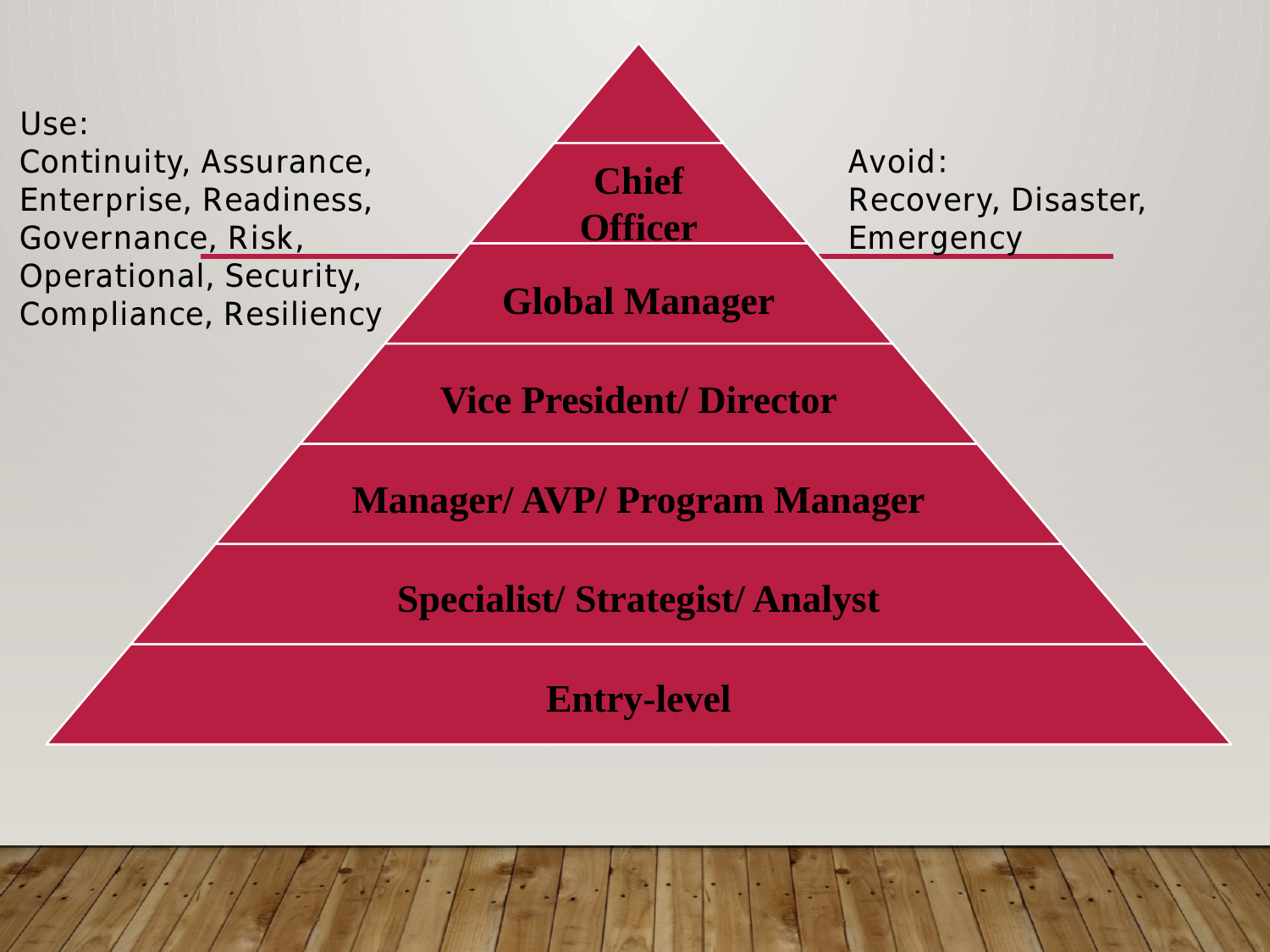

Chief Officer
Global Manager
Vice President/ Director
Manager/ AVP/ Program Manager
Specialist/ Strategist/ Analyst
Entry-level
Use:
Continuity, Assurance,
Enterprise, Readiness, Governance, Risk, Operational, Security, Compliance, Resiliency
Avoid:
Recovery, Disaster, Emergency